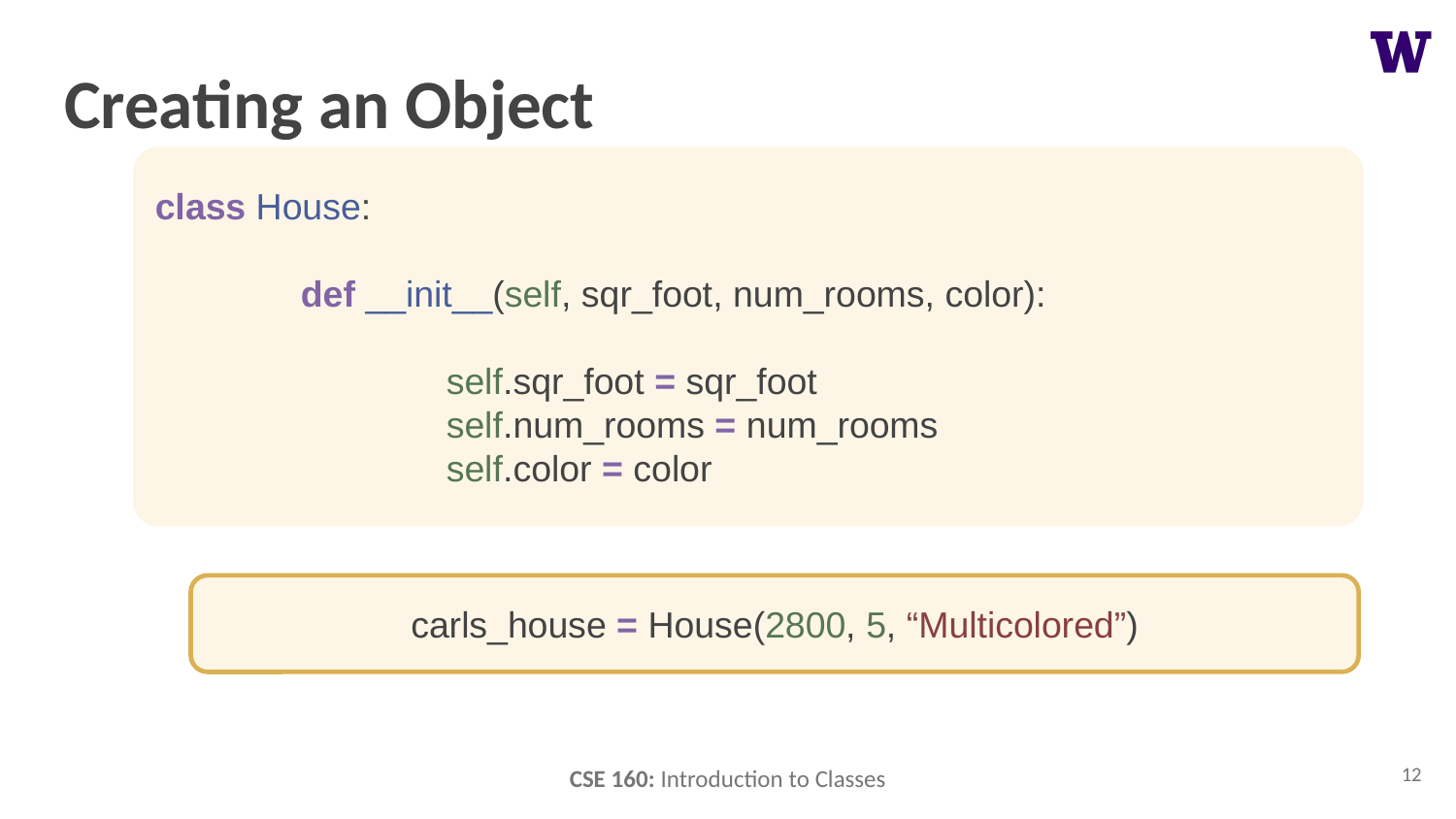

# Creating an Object
class House:
	def __init__(self, sqr_foot, num_rooms, color):
		self.sqr_foot = sqr_foot
		self.num_rooms = num_rooms
		self.color = color
carls_house = House(2800, 5, “Multicolored”)
12